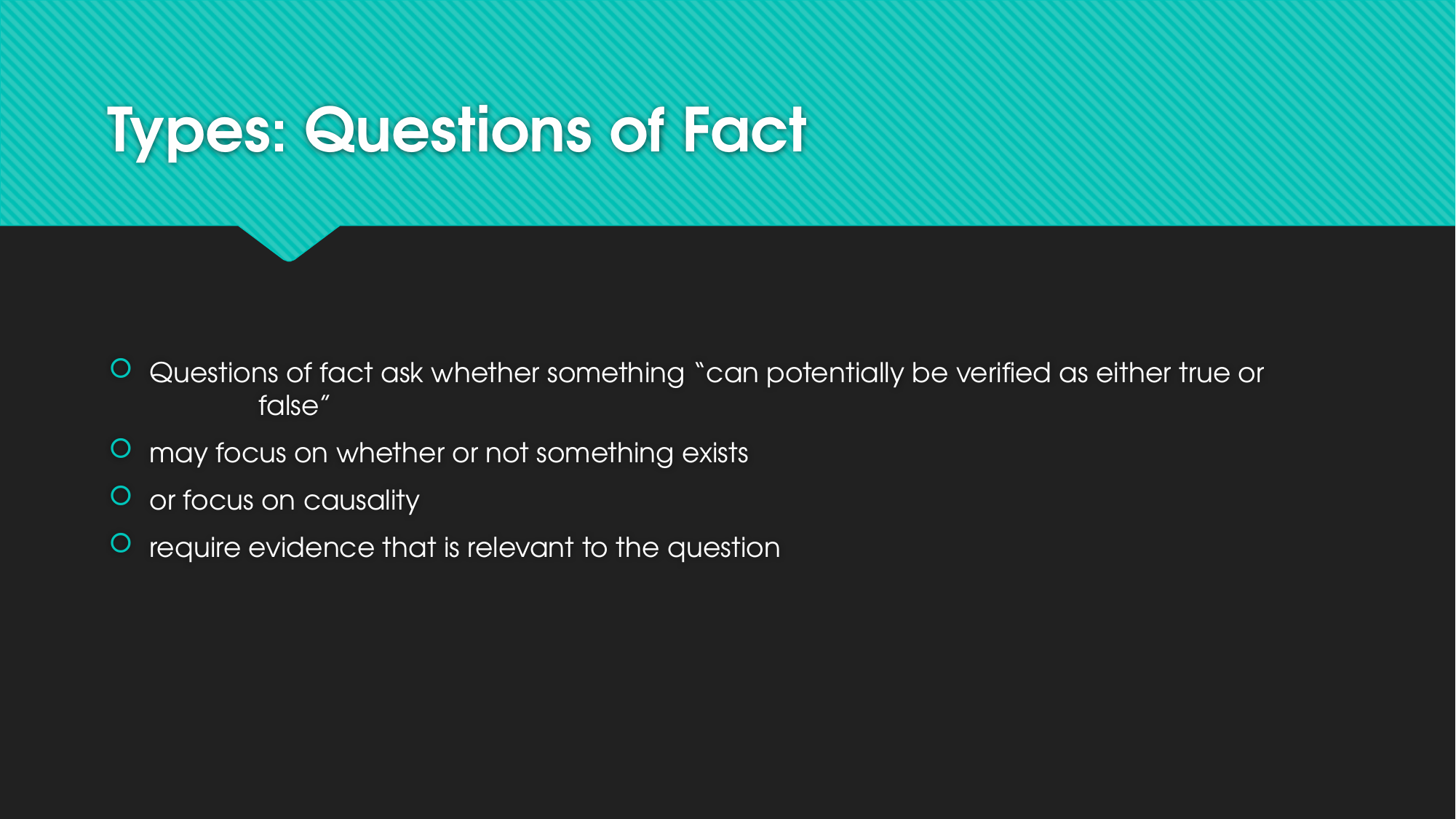

# Types: Questions of Fact
Questions of fact ask whether something “can potentially be verified as either true or 	false”
may focus on whether or not something exists
or focus on causality
require evidence that is relevant to the question